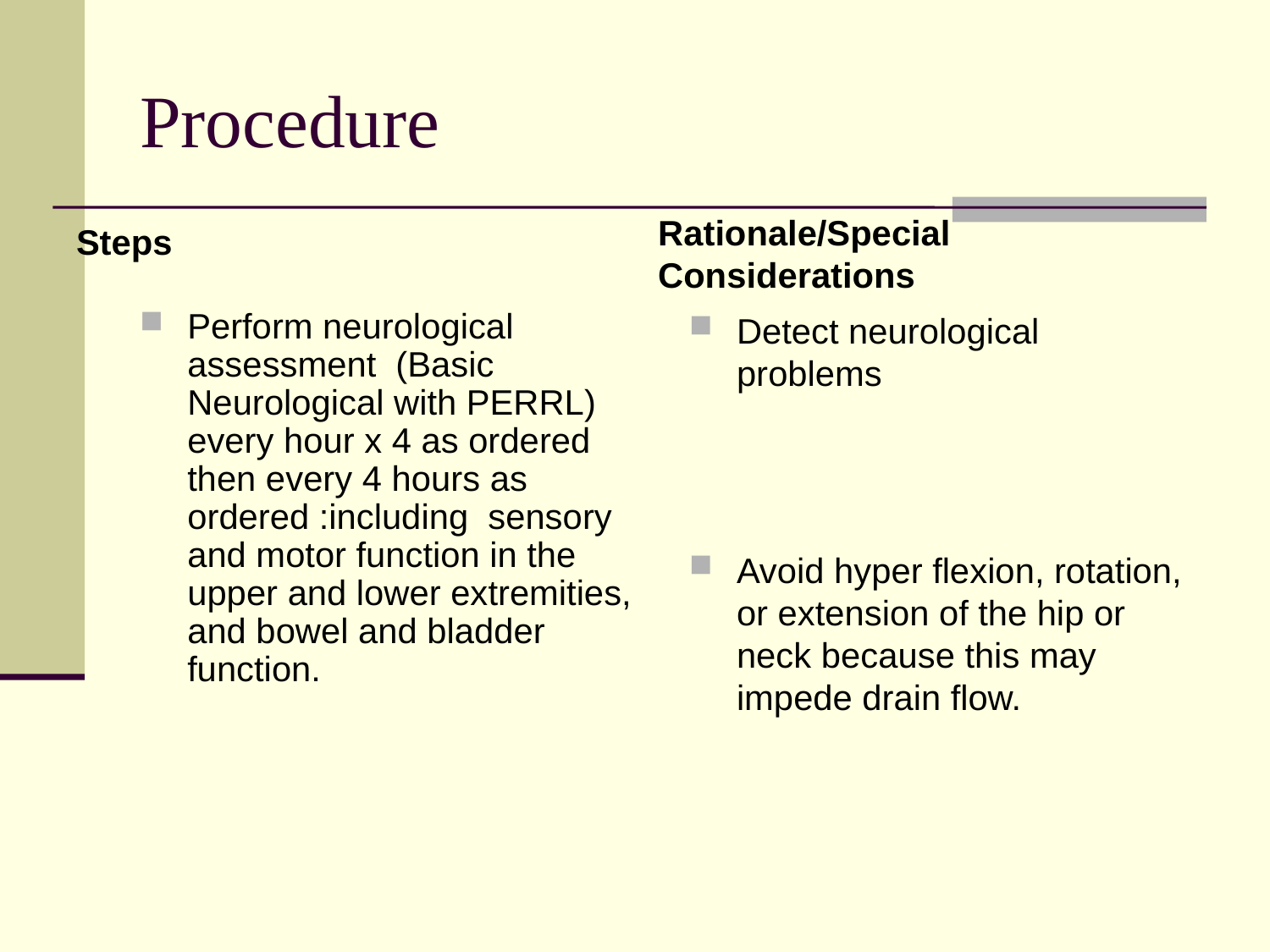

Procedure
Steps
Rationale/Special Considerations
Perform neurological assessment  (Basic Neurological with PERRL) every hour x 4 as ordered   then every 4 hours as ordered :including  sensory and motor function in the upper and lower extremities, and bowel and bladder function.

Detect neurological problems

Avoid hyper flexion, rotation, or extension of the hip or neck because this may impede drain flow.